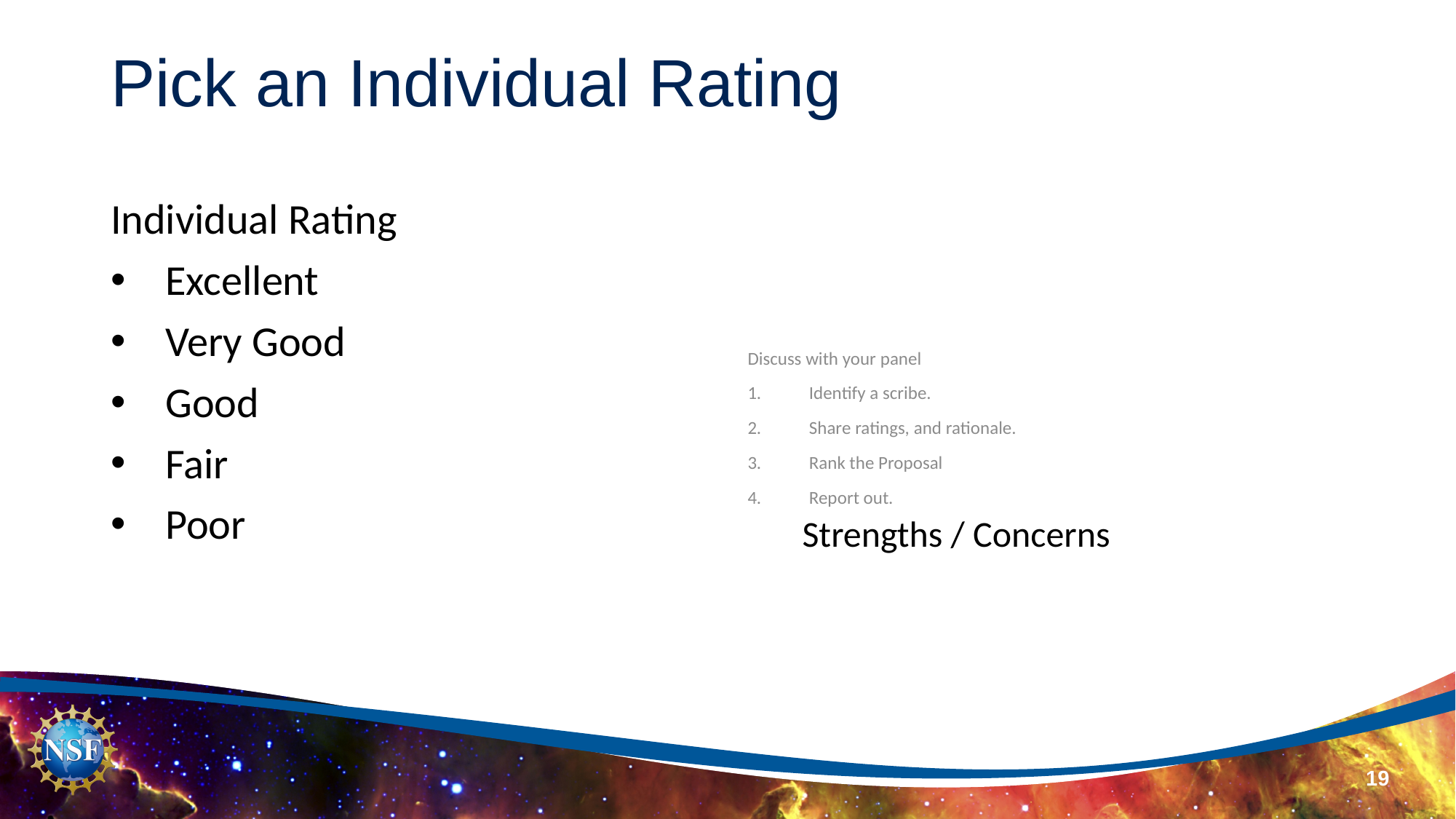

# Pick an Individual Rating
Individual Rating
Excellent
Very Good
Good
Fair
Poor
Discuss with your panel
Identify a scribe.
Share ratings, and rationale.
Rank the Proposal
Report out.
Strengths / Concerns